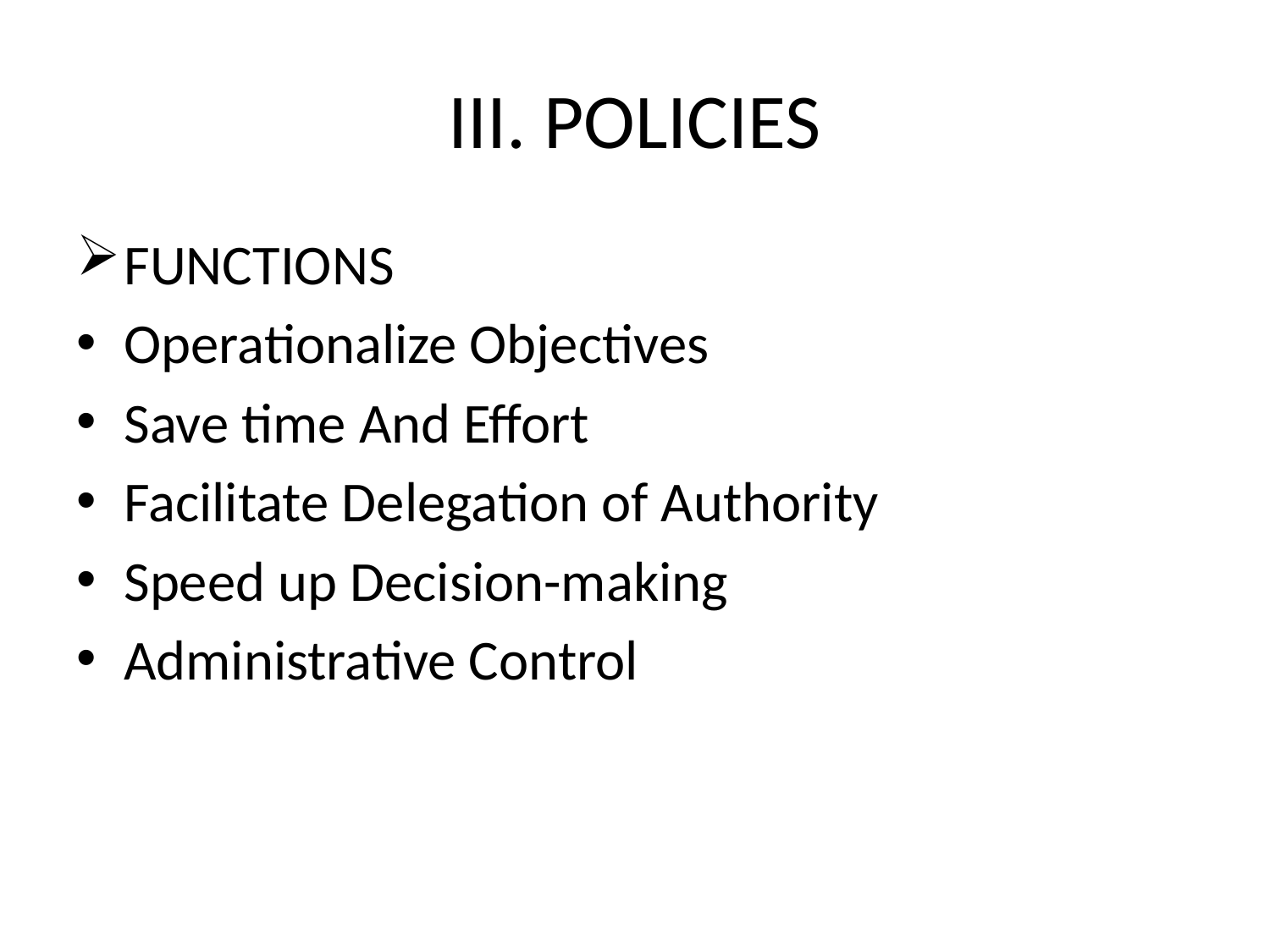

# III. POLICIES
FUNCTIONS
Operationalize Objectives
Save time And Effort
Facilitate Delegation of Authority
Speed up Decision-making
Administrative Control